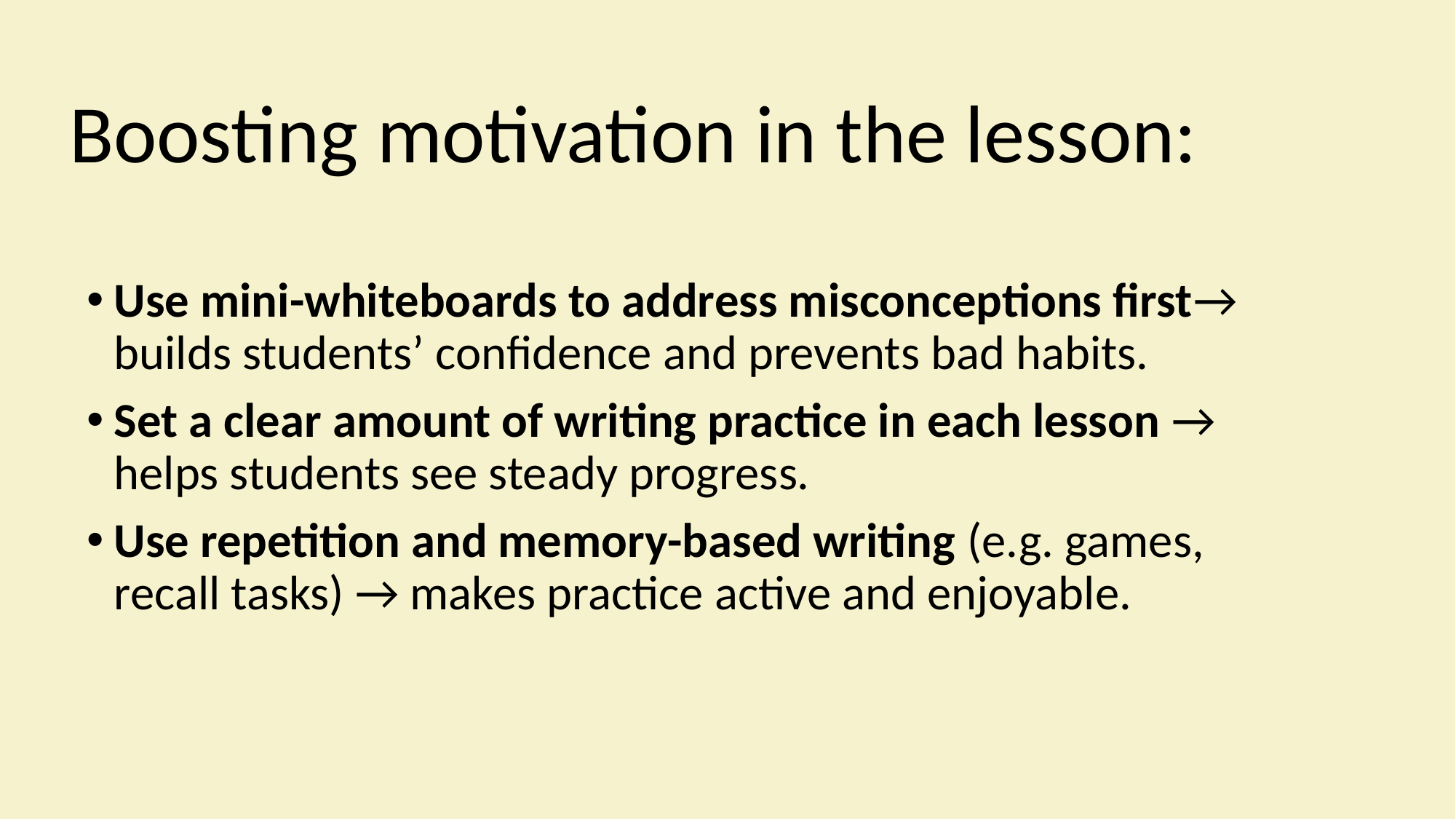

# Boosting motivation in the lesson:
Use mini-whiteboards to address misconceptions first→ builds students’ confidence and prevents bad habits.
Set a clear amount of writing practice in each lesson → helps students see steady progress.
Use repetition and memory-based writing (e.g. games, recall tasks) → makes practice active and enjoyable.